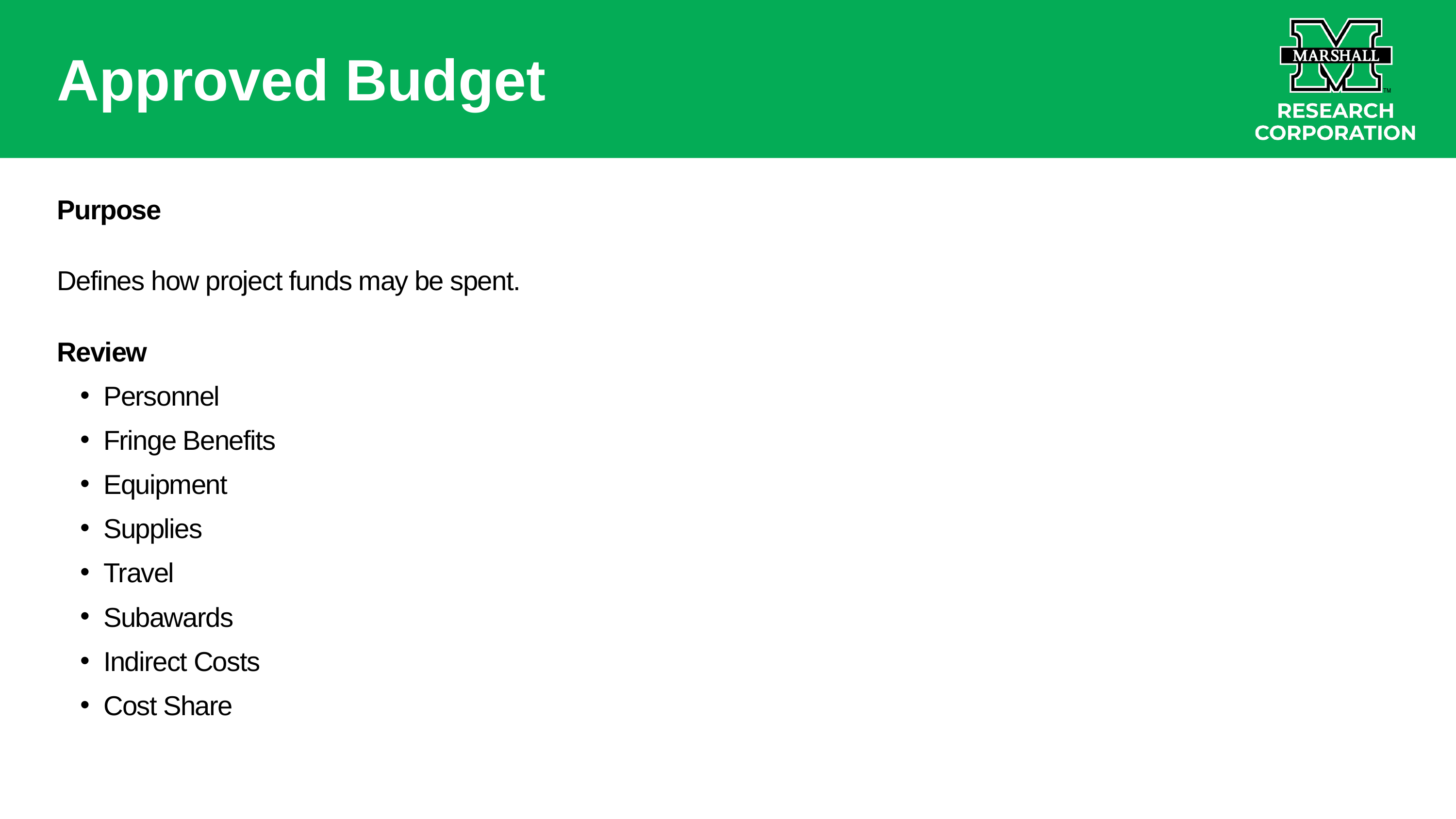

Approved Budget
Purpose

Defines how project funds may be spent.

Review
Personnel
Fringe Benefits
Equipment
Supplies
Travel
Subawards
Indirect Costs
Cost Share